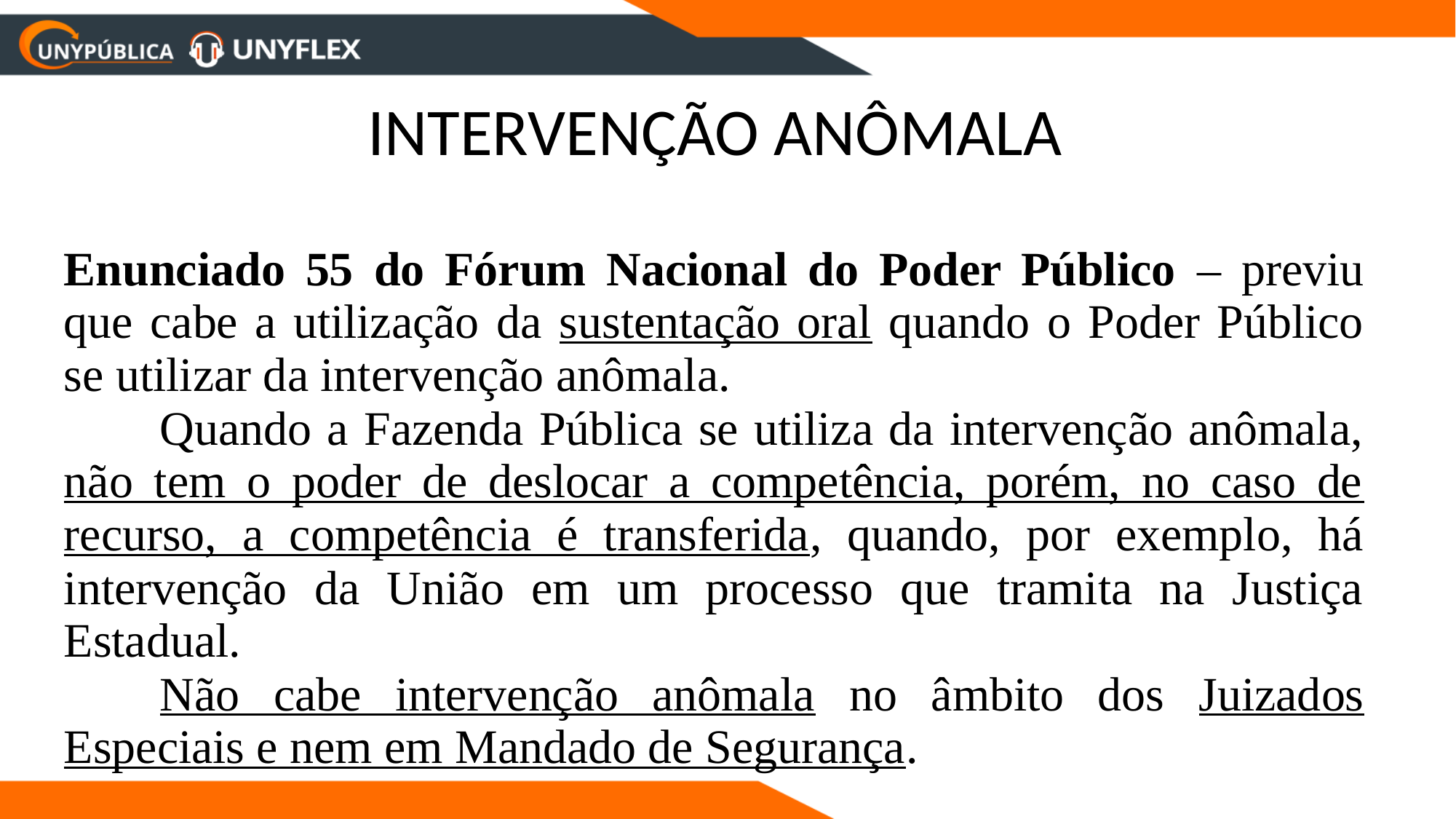

INTERVENÇÃO ANÔMALA

Enunciado 55 do Fórum Nacional do Poder Público – previu que cabe a utilização da sustentação oral quando o Poder Público se utilizar da intervenção anômala.
	Quando a Fazenda Pública se utiliza da intervenção anômala, não tem o poder de deslocar a competência, porém, no caso de recurso, a competência é transferida, quando, por exemplo, há intervenção da União em um processo que tramita na Justiça Estadual.
	Não cabe intervenção anômala no âmbito dos Juizados Especiais e nem em Mandado de Segurança.